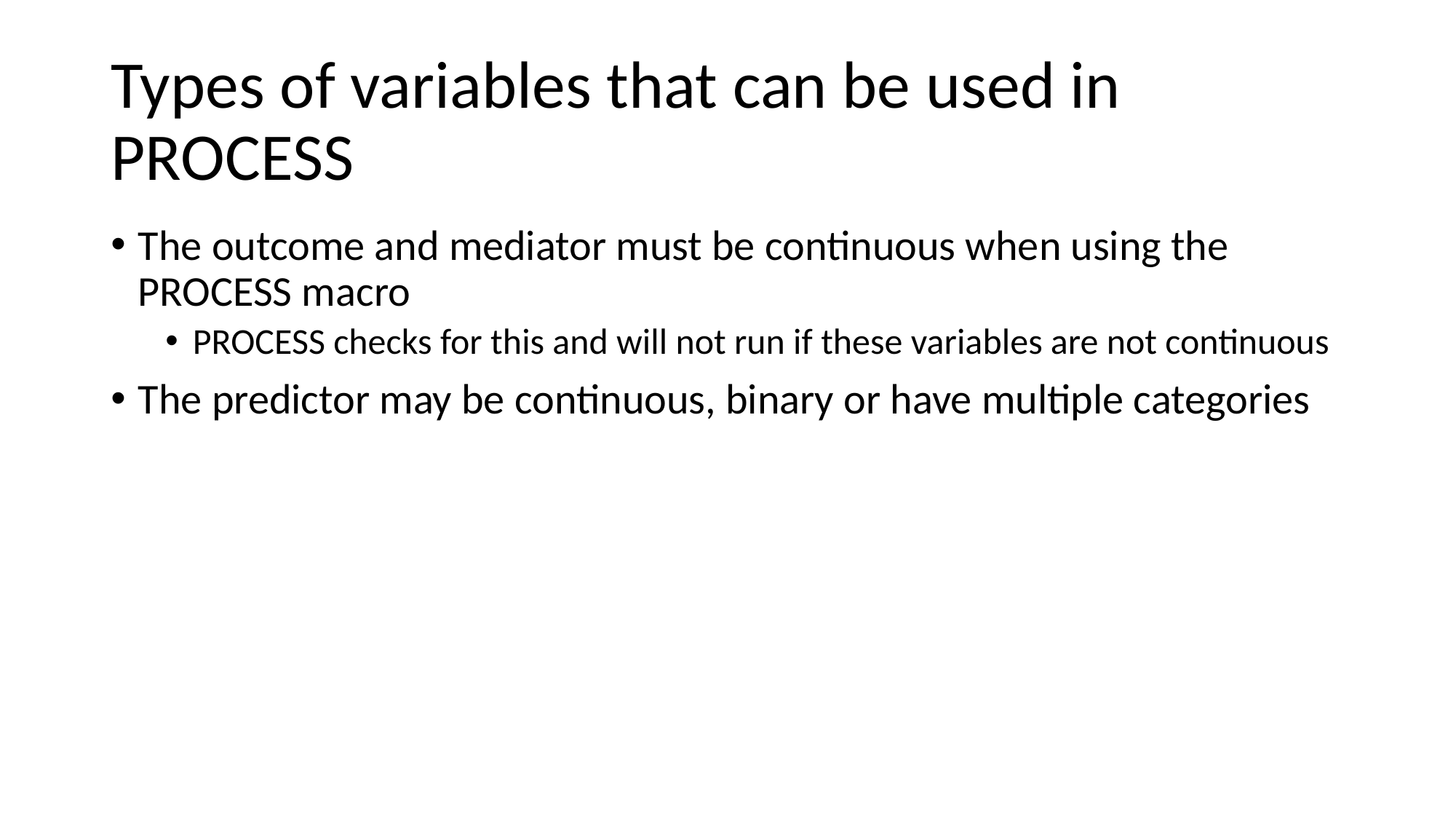

# Types of variables that can be used in PROCESS
The outcome and mediator must be continuous when using the PROCESS macro
PROCESS checks for this and will not run if these variables are not continuous
The predictor may be continuous, binary or have multiple categories